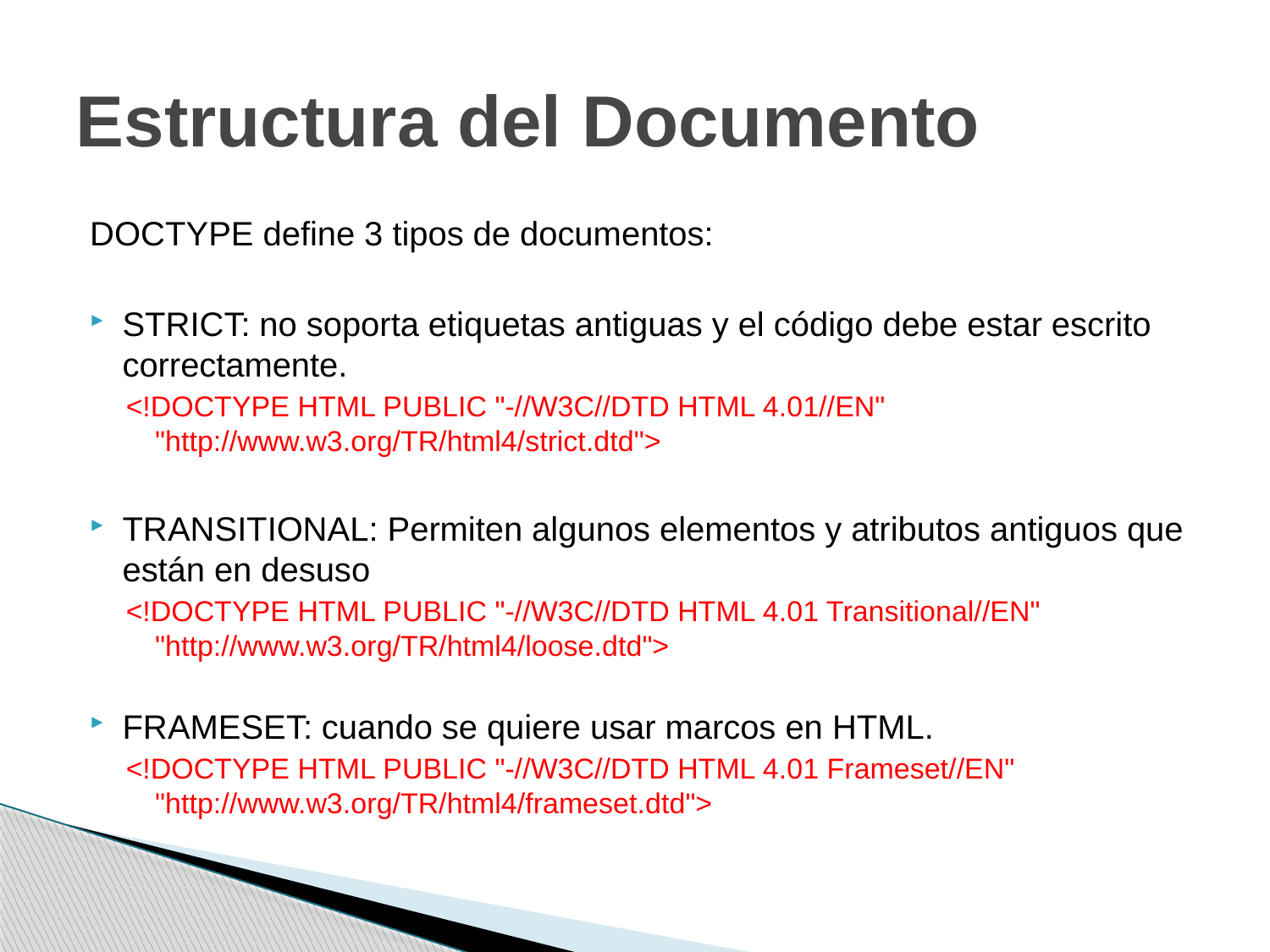

# Estructura del Documento
DOCTYPE define 3 tipos de documentos:

STRICT: no soporta etiquetas antiguas y el código debe estar escrito correctamente.
<!DOCTYPE HTML PUBLIC "-//W3C//DTD HTML 4.01//EN" "http://www.w3.org/TR/html4/strict.dtd">

TRANSITIONAL: Permiten algunos elementos y atributos antiguos que están en desuso
<!DOCTYPE HTML PUBLIC "-//W3C//DTD HTML 4.01 Transitional//EN" "http://www.w3.org/TR/html4/loose.dtd">

FRAMESET: cuando se quiere usar marcos en HTML.
<!DOCTYPE HTML PUBLIC "-//W3C//DTD HTML 4.01 Frameset//EN" "http://www.w3.org/TR/html4/frameset.dtd">